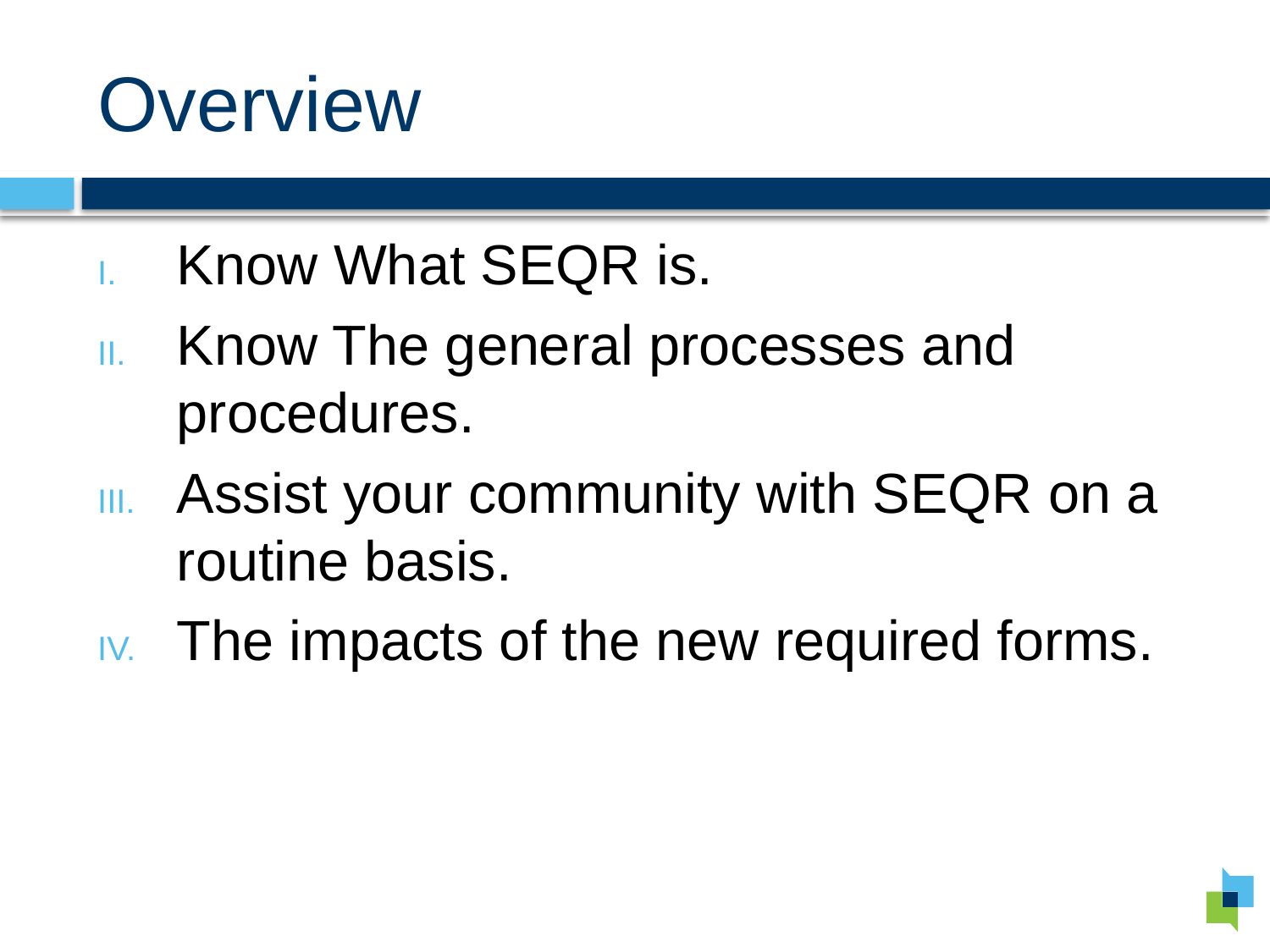

# Overview
Know What SEQR is.
Know The general processes and procedures.
Assist your community with SEQR on a routine basis.
The impacts of the new required forms.